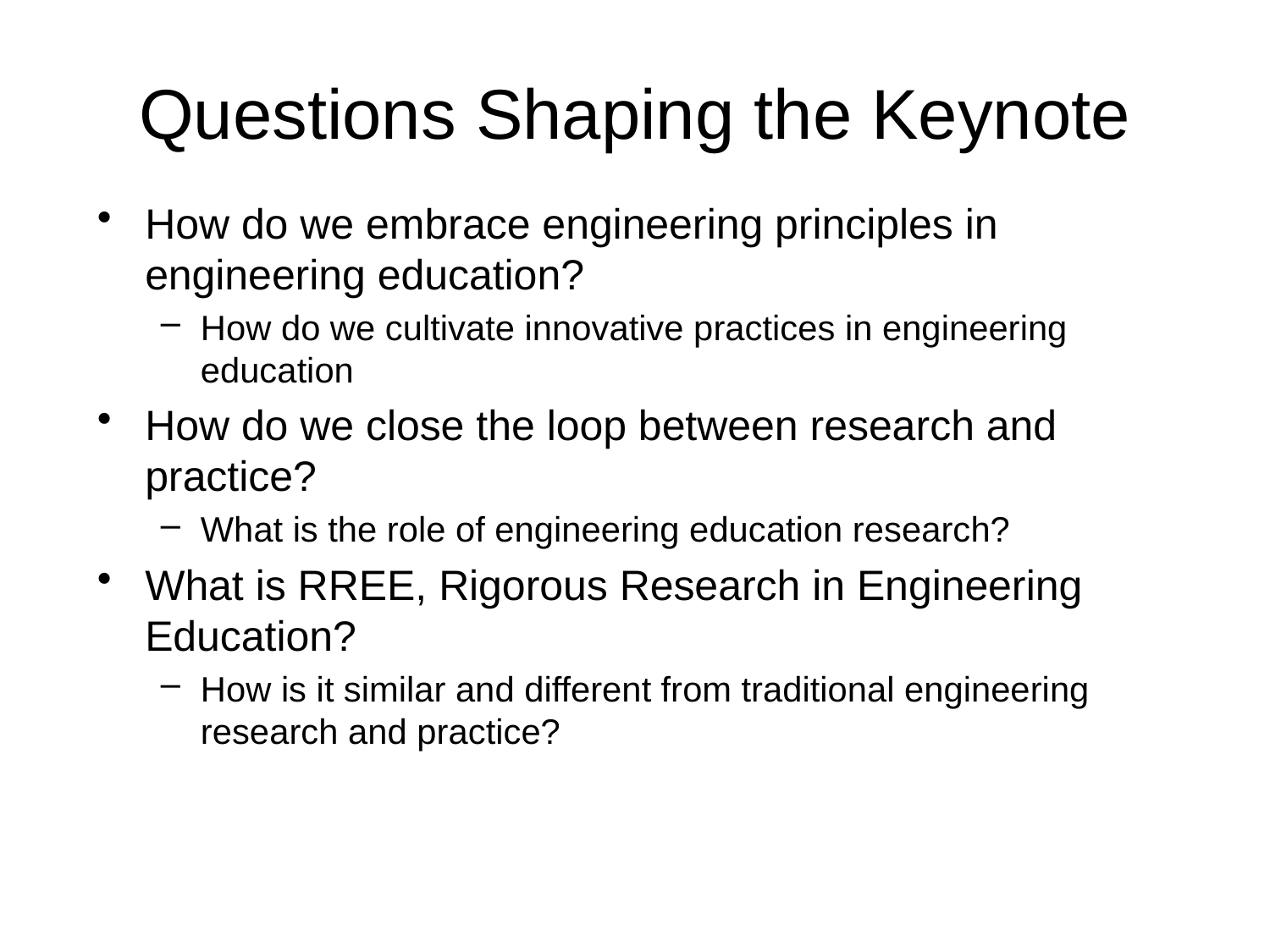

# Questions Shaping the Keynote
How do we embrace engineering principles in engineering education?
How do we cultivate innovative practices in engineering education
How do we close the loop between research and practice?
What is the role of engineering education research?
What is RREE, Rigorous Research in Engineering Education?
How is it similar and different from traditional engineering research and practice?